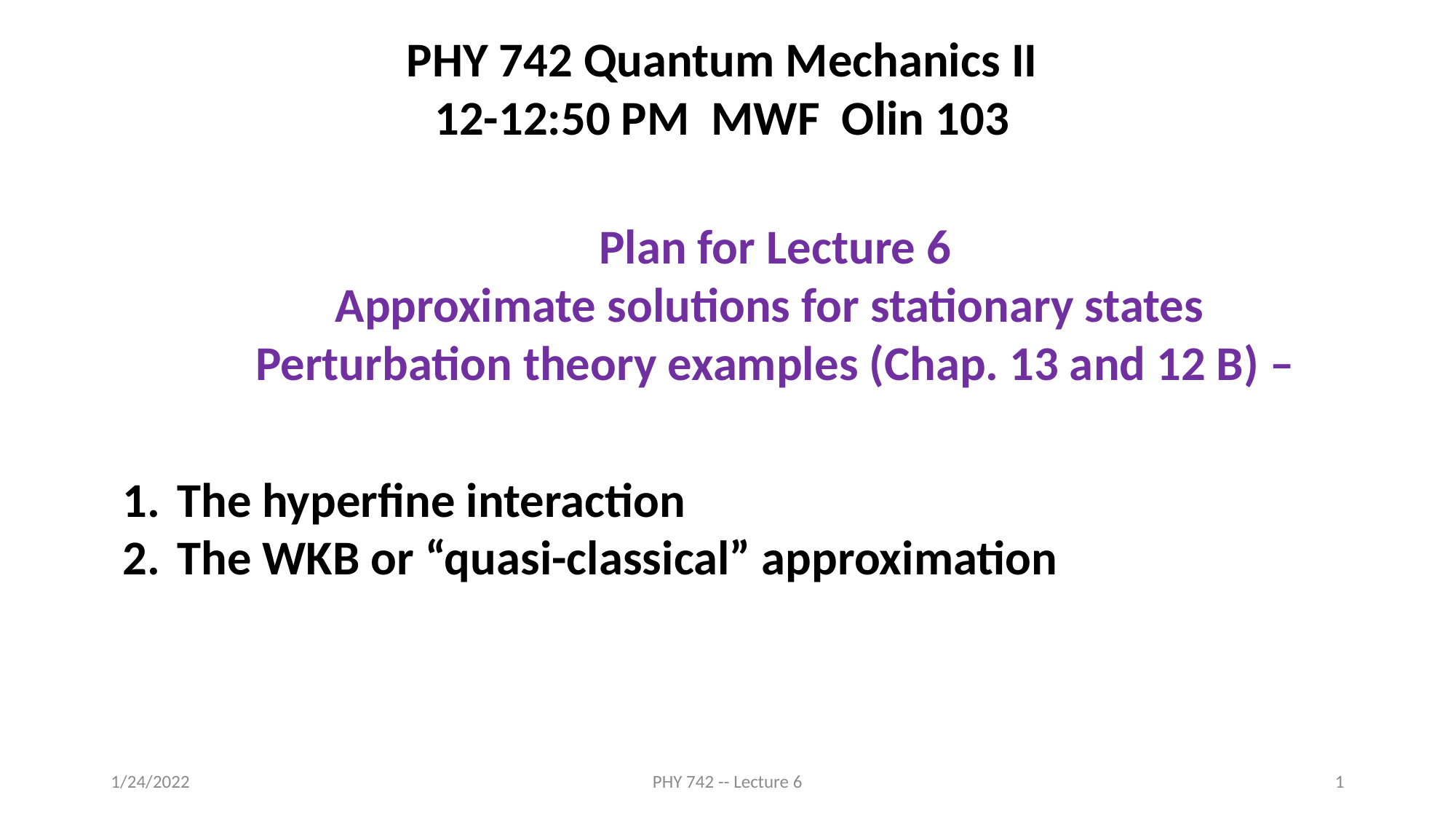

PHY 742 Quantum Mechanics II
12-12:50 PM  MWF  Olin 103
Plan for Lecture 6
Approximate solutions for stationary states
Perturbation theory examples (Chap. 13 and 12 B) –

The hyperfine interaction
The WKB or “quasi-classical” approximation

1/24/2022
PHY 742 -- Lecture 6
1